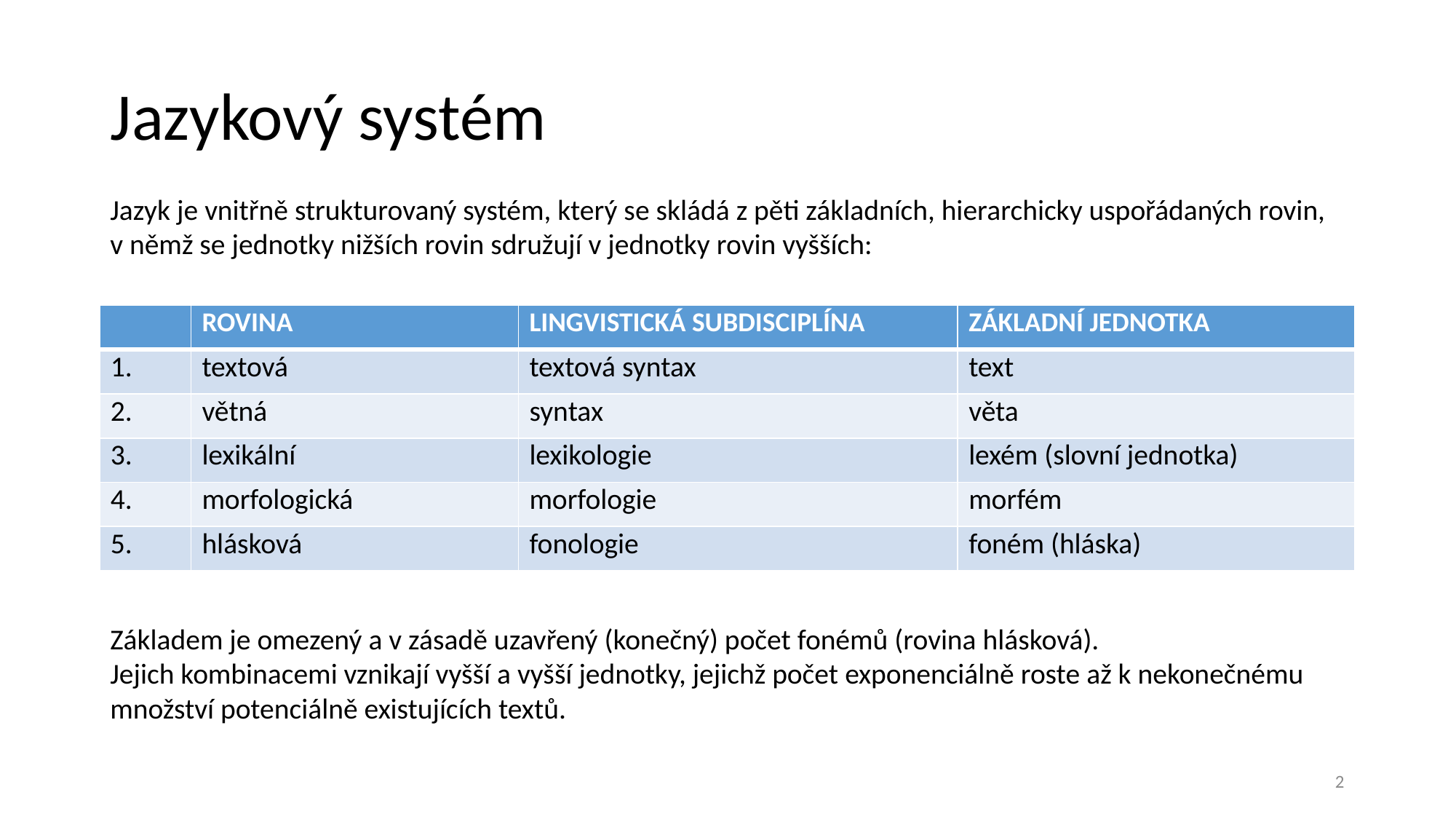

# Jazykový systém
Jazyk je vnitřně strukturovaný systém, který se skládá z pěti základních, hierarchicky uspořádaných rovin,
v němž se jednotky nižších rovin sdružují v jednotky rovin vyšších:
|  | ROVINA | LINGVISTICKÁ SUBDISCIPLÍNA | ZÁKLADNÍ JEDNOTKA |
| --- | --- | --- | --- |
| 1. | textová | textová syntax | text |
| 2. | větná | syntax | věta |
| 3. | lexikální | lexikologie | lexém (slovní jednotka) |
| 4. | morfologická | morfologie | morfém |
| 5. | hlásková | fonologie | foném (hláska) |
Základem je omezený a v zásadě uzavřený (konečný) počet fonémů (rovina hlásková).
Jejich kombinacemi vznikají vyšší a vyšší jednotky, jejichž počet exponenciálně roste až k nekonečnému množství potenciálně existujících textů.
2